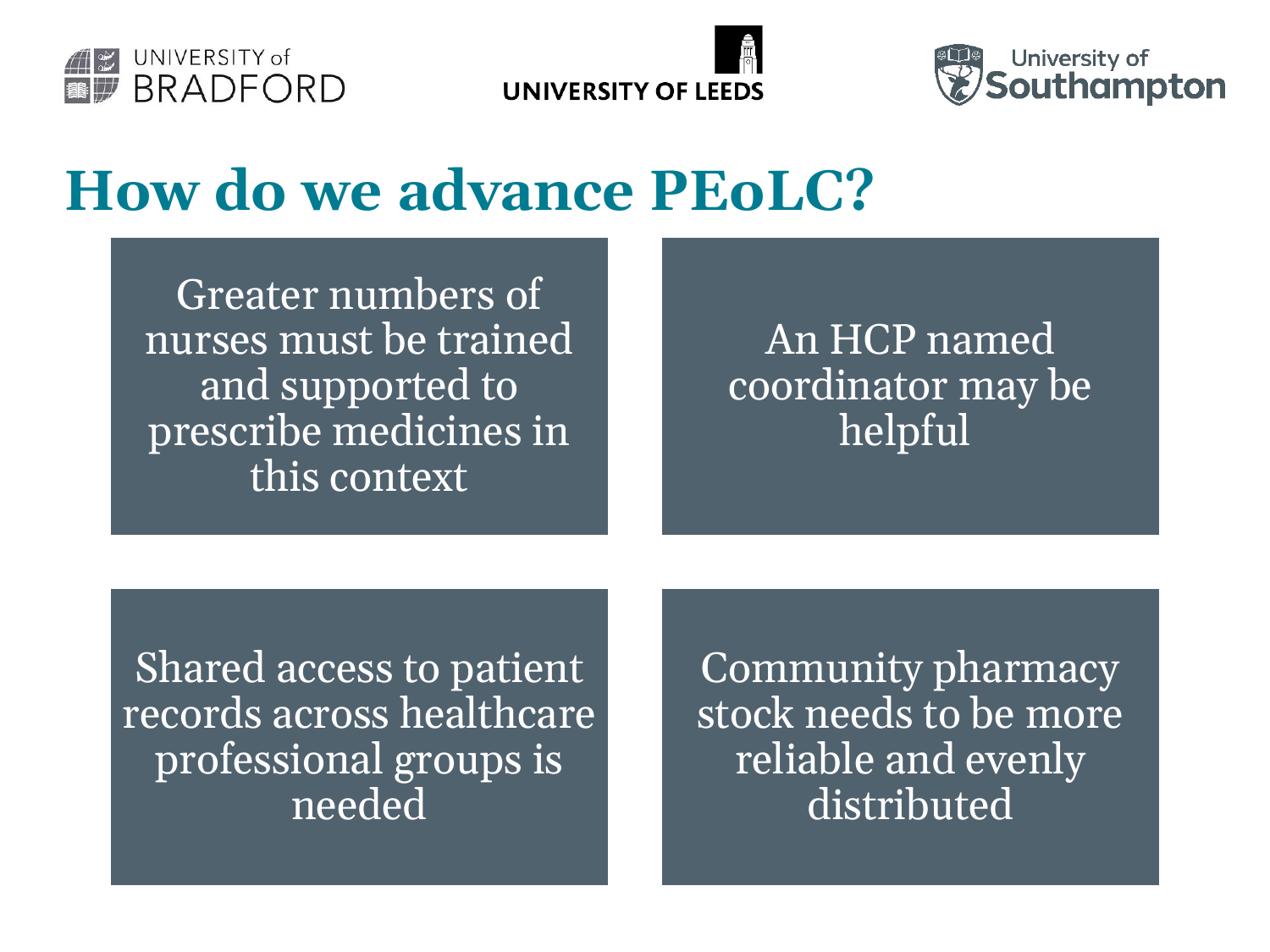

# How do we advance PEoLC?
Greater numbers of nurses must be trained and supported to prescribe medicines in this context
An HCP named coordinator may be helpful
Shared access to patient records across healthcare professional groups is needed
Community pharmacy stock needs to be more reliable and evenly distributed